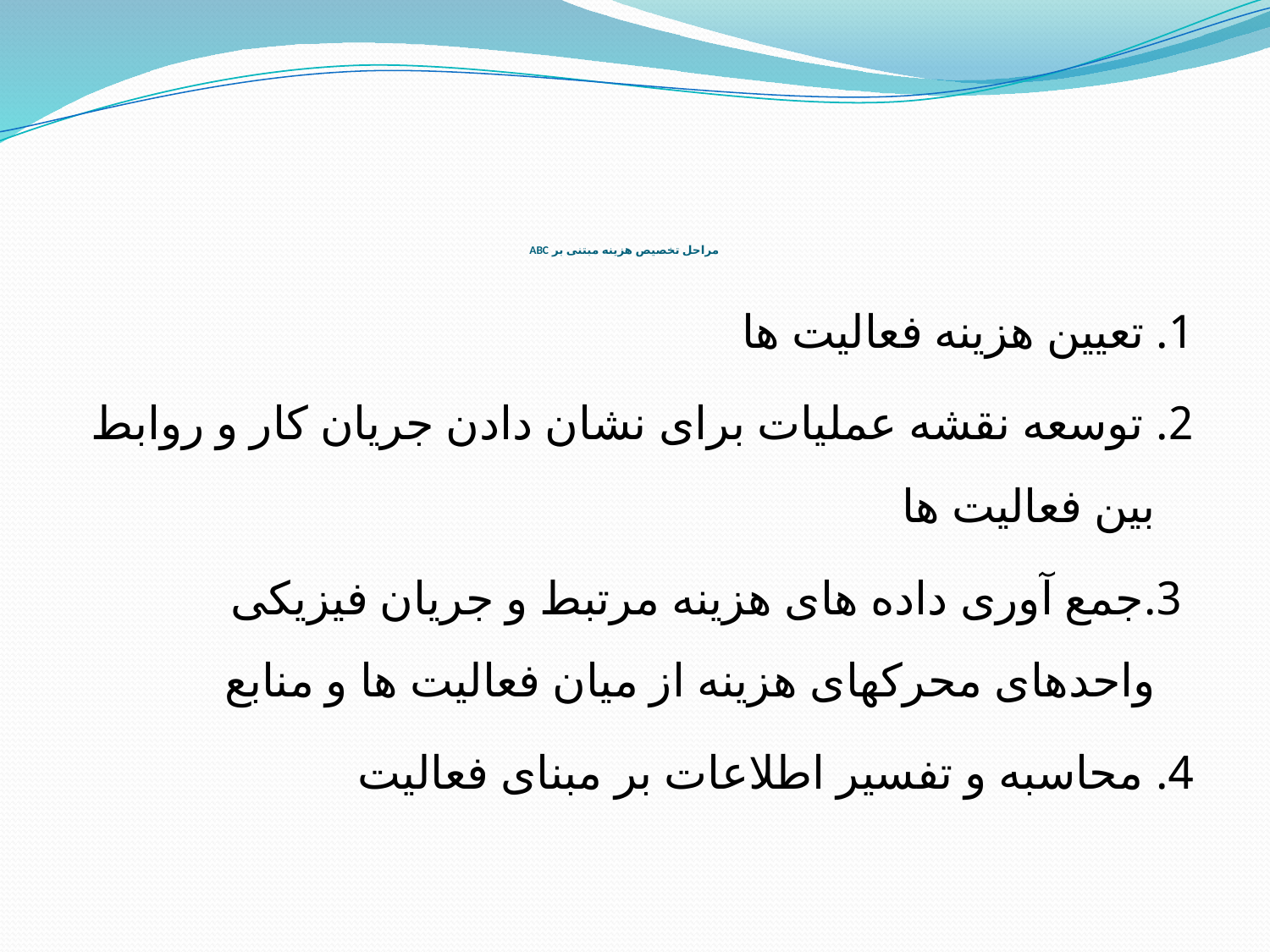

# مراحل تخصيص هزينه مبتنی بر ABC
1. تعيين هزينه فعاليت ها
2. توسعه نقشه عمليات برای نشان دادن جريان كار و روابط بين فعاليت ها
 3.جمع آوری داده های هزينه مرتبط و جريان فيزيكی واحدهای محركهای هزينه از ميان فعاليت ها و منابع
4. محاسبه و تفسير اطلاعات بر مبنای فعاليت